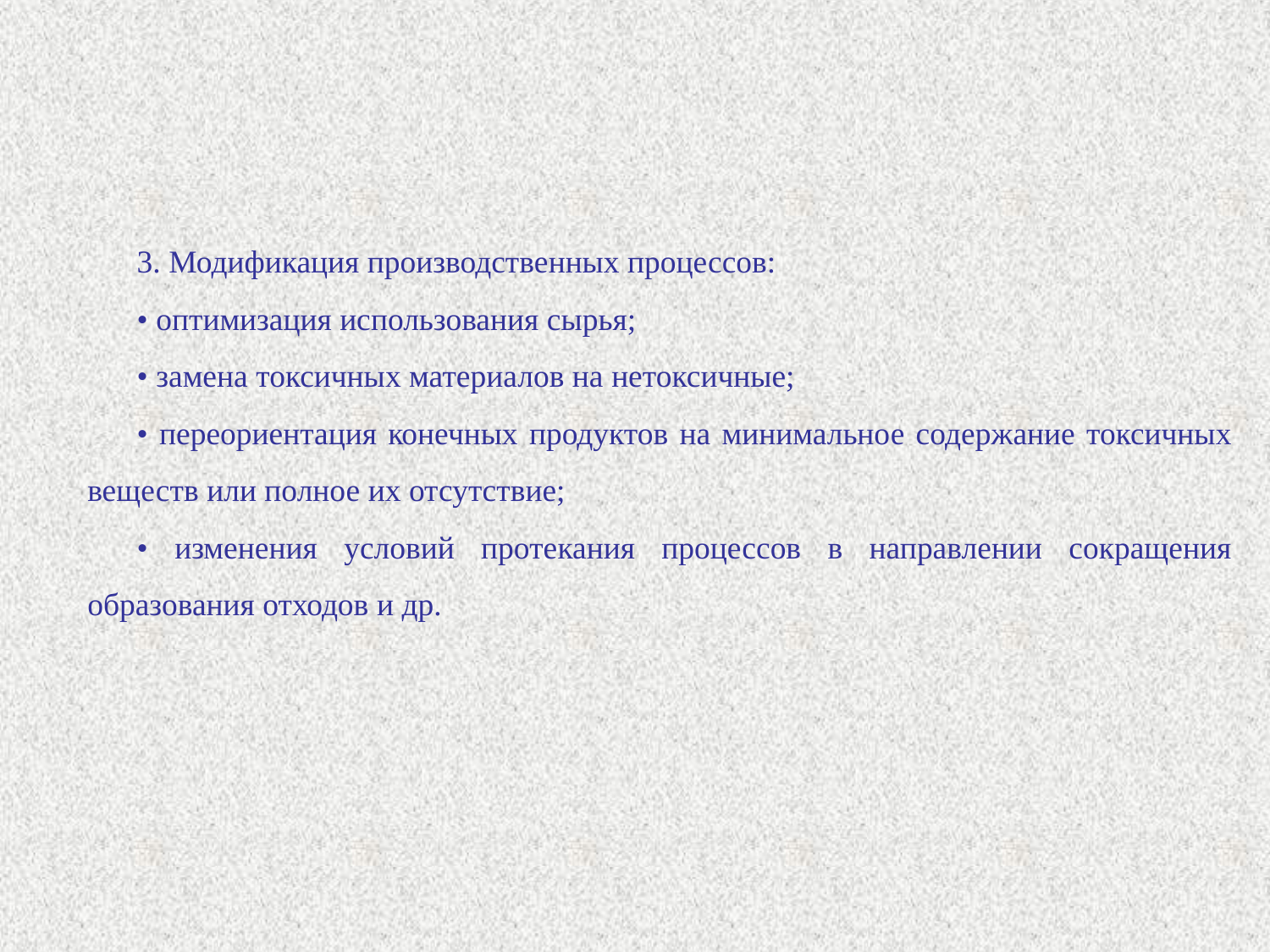

3. Модификация производственных процессов:
• оптимизация использования сырья;
• замена токсичных материалов на нетоксичные;
• переориентация конечных продуктов на минимальное содержание токсичных веществ или полное их отсутствие;
• изменения условий протекания процессов в направлении сокращения образования отходов и др.